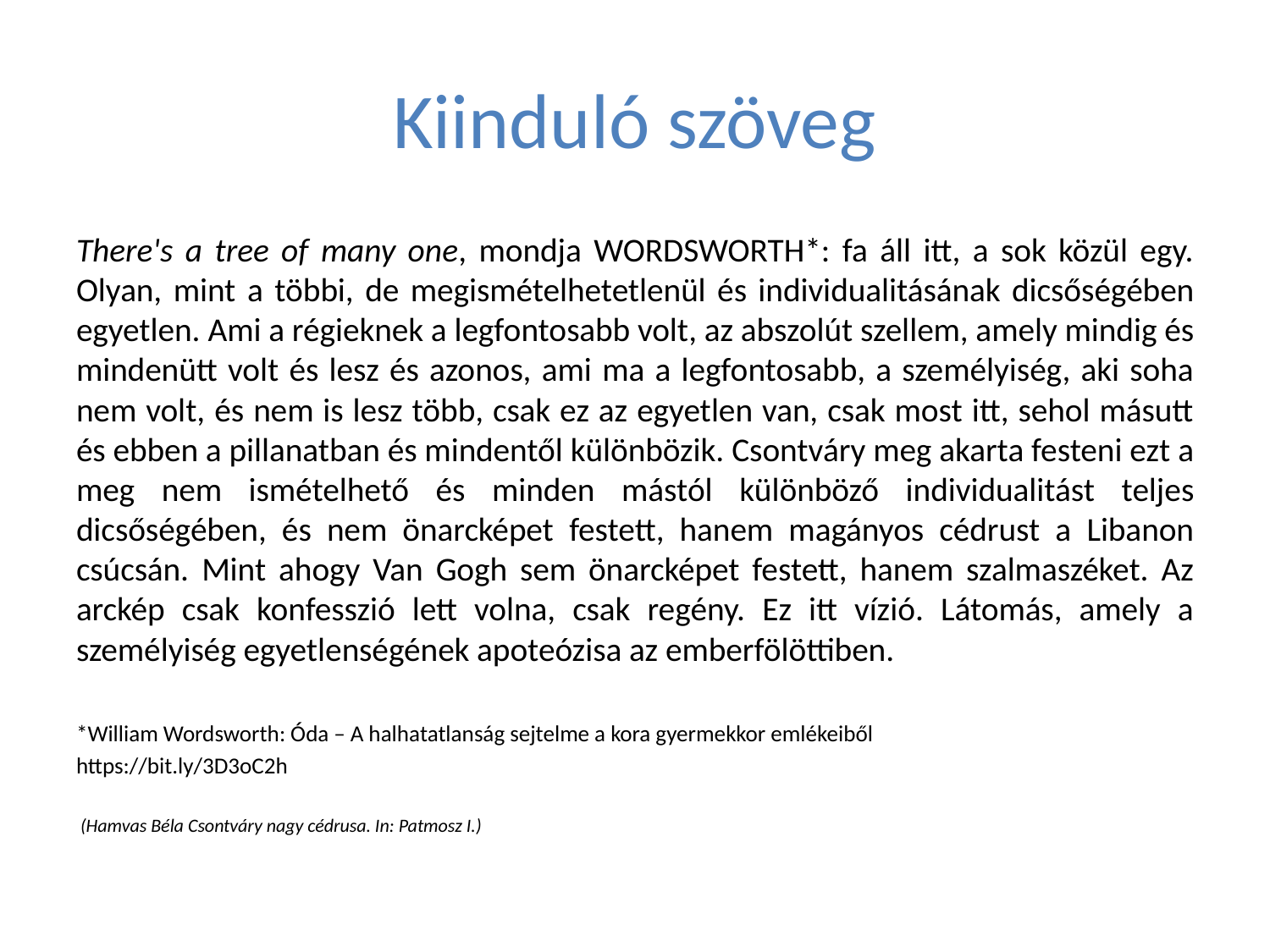

# Kiinduló szöveg
There's a tree of many one, mondja WORDSWORTH*: fa áll itt, a sok közül egy. Olyan, mint a többi, de megismételhetetlenül és individualitásának dicsőségében egyetlen. Ami a régieknek a legfontosabb volt, az abszolút szellem, amely mindig és mindenütt volt és lesz és azonos, ami ma a legfontosabb, a személyiség, aki soha nem volt, és nem is lesz több, csak ez az egyetlen van, csak most itt, sehol másutt és ebben a pillanatban és mindentől különbözik. Csontváry meg akarta festeni ezt a meg nem ismételhető és minden mástól különböző individualitást teljes dicsőségében, és nem önarcképet festett, hanem magányos cédrust a Libanon csúcsán. Mint ahogy Van Gogh sem önarcképet festett, hanem szalmaszéket. Az arckép csak konfesszió lett volna, csak regény. Ez itt vízió. Látomás, amely a személyiség egyetlenségének apoteózisa az emberfölöttiben.

*William Wordsworth: Óda – A halhatatlanság sejtelme a kora gyermekkor emlékeiből
https://bit.ly/3D3oC2h

 (Hamvas Béla Csontváry nagy cédrusa. In: Patmosz I.)